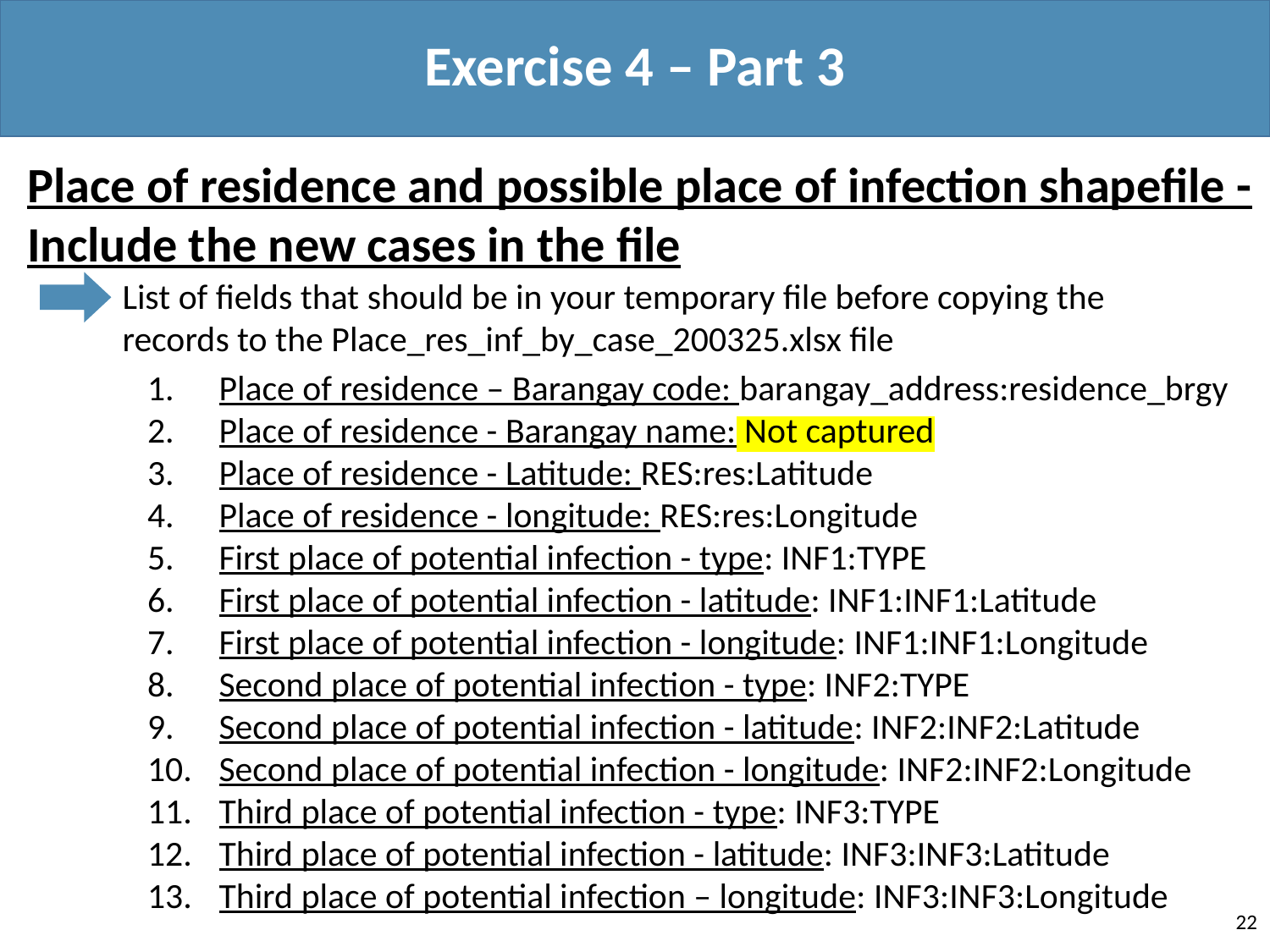

Exercise 4 – Part 3
Place of residence and possible place of infection shapefile - Include the new cases in the file
List of fields that should be in your temporary file before copying the records to the Place_res_inf_by_case_200325.xlsx file

Place of residence – Barangay code: barangay_address:residence_brgy
Place of residence - Barangay name: Not captured
Place of residence - Latitude: RES:res:Latitude
Place of residence - longitude: RES:res:Longitude
First place of potential infection - type: INF1:TYPE
First place of potential infection - latitude: INF1:INF1:Latitude
First place of potential infection - longitude: INF1:INF1:Longitude
Second place of potential infection - type: INF2:TYPE
Second place of potential infection - latitude: INF2:INF2:Latitude
Second place of potential infection - longitude: INF2:INF2:Longitude
Third place of potential infection - type: INF3:TYPE
Third place of potential infection - latitude: INF3:INF3:Latitude
Third place of potential infection – longitude: INF3:INF3:Longitude
22